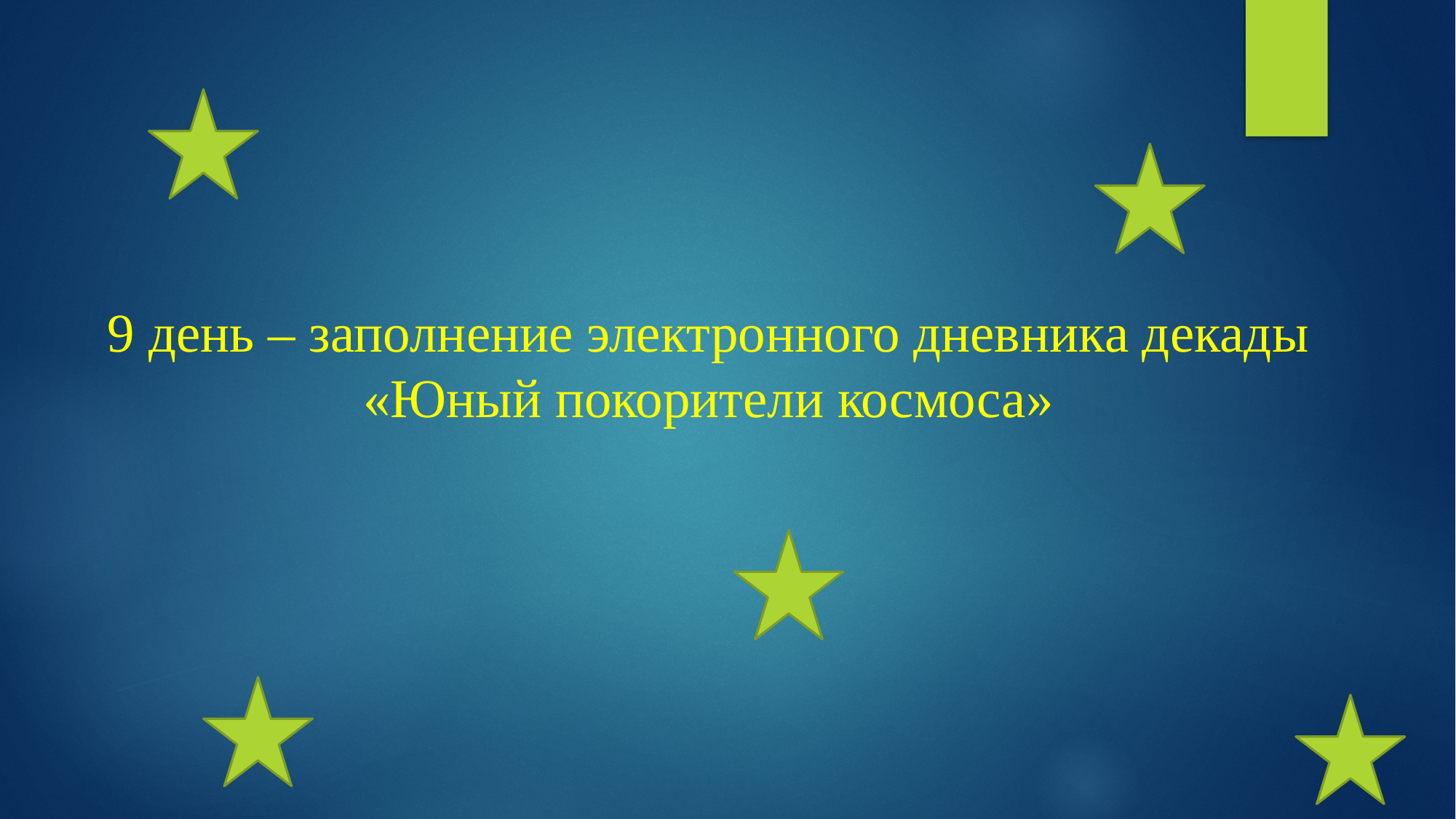

9 день – заполнение электронного дневника декады
«Юный покорители космоса»